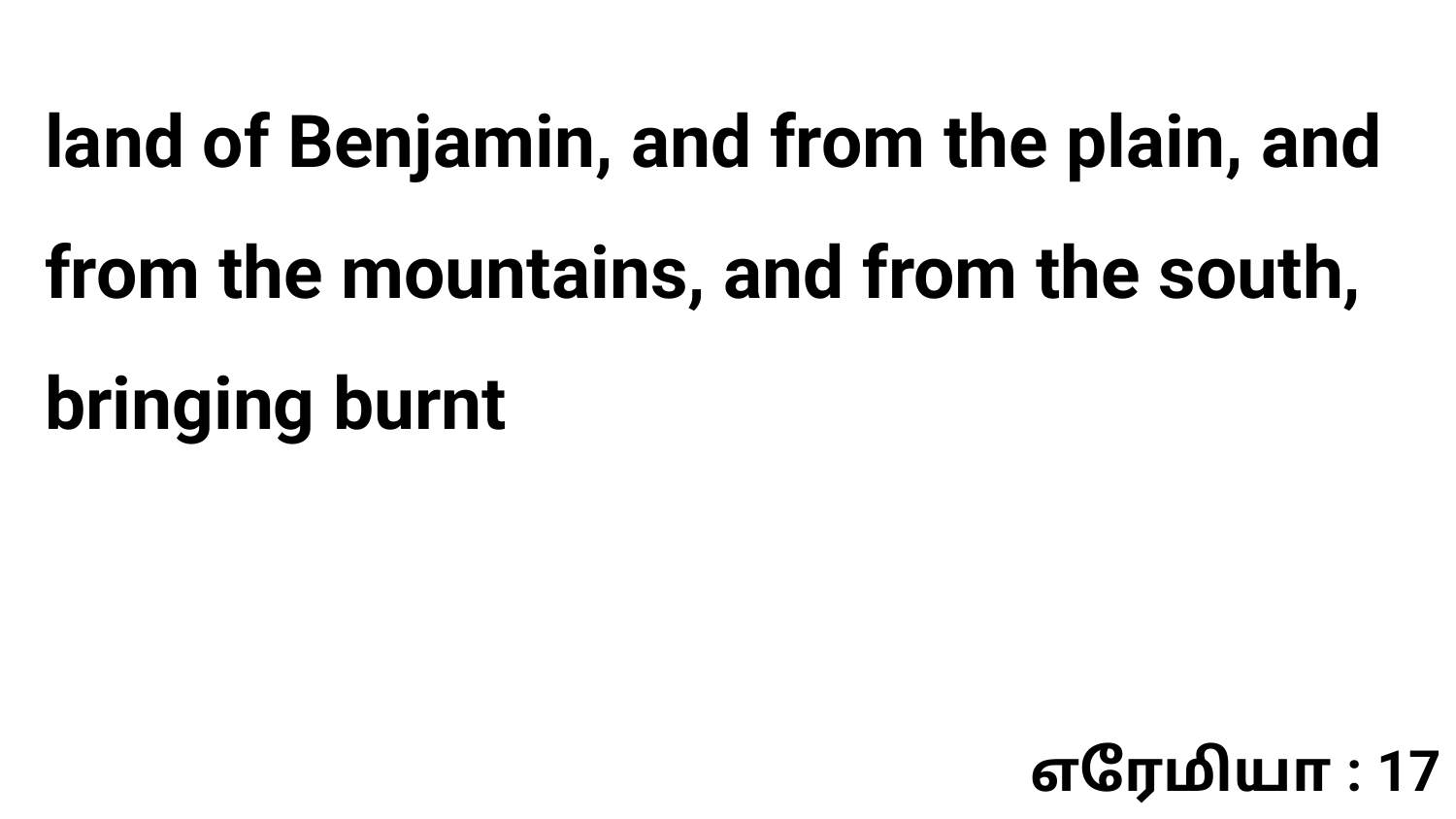

land of Benjamin, and from the plain, and from the mountains, and from the south, bringing burnt
எரேமியா : 17